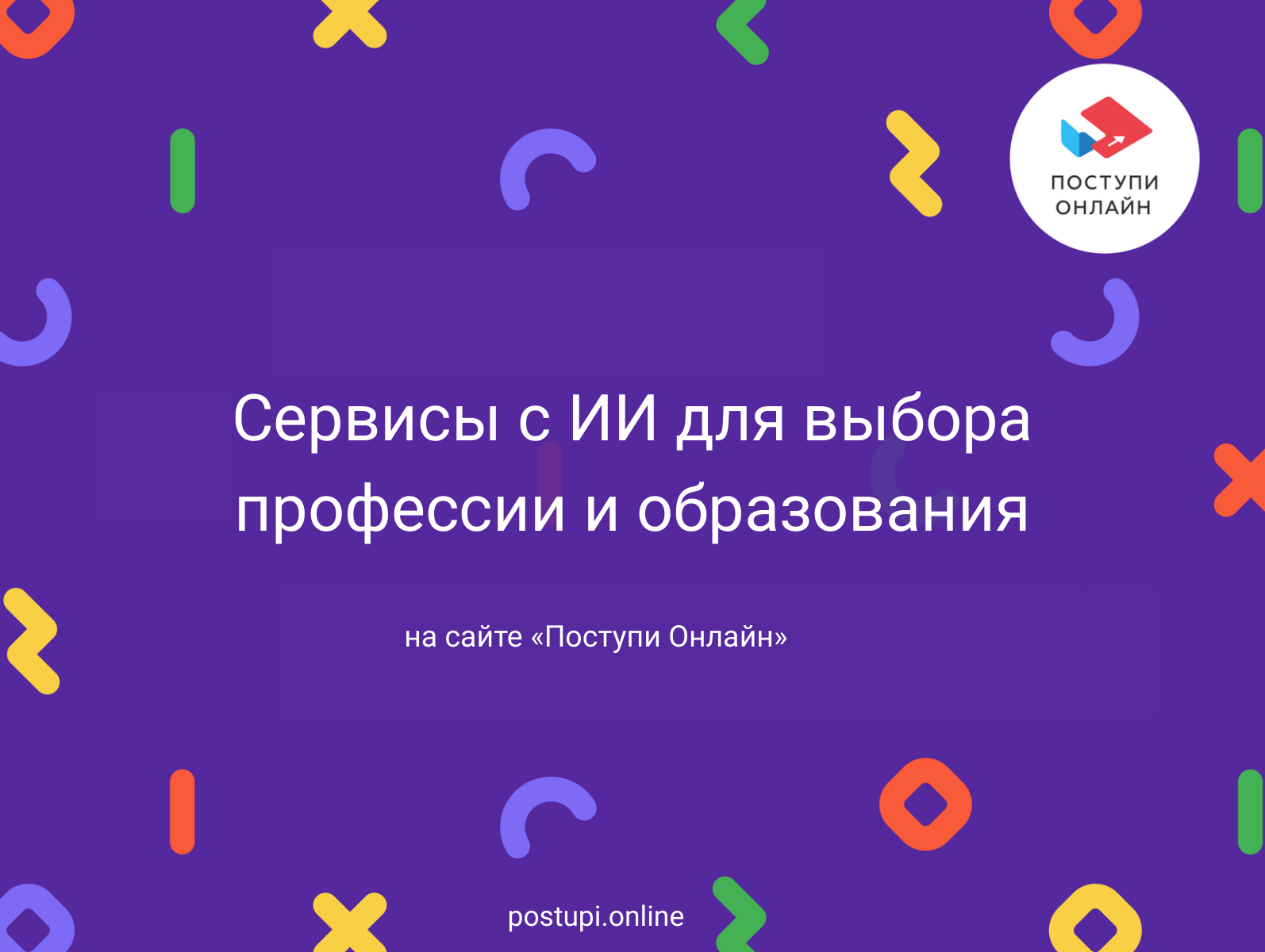

Сервисы с ИИ для выбора профессии и образования

на сайте «Поступи Онлайн»
postupi.online